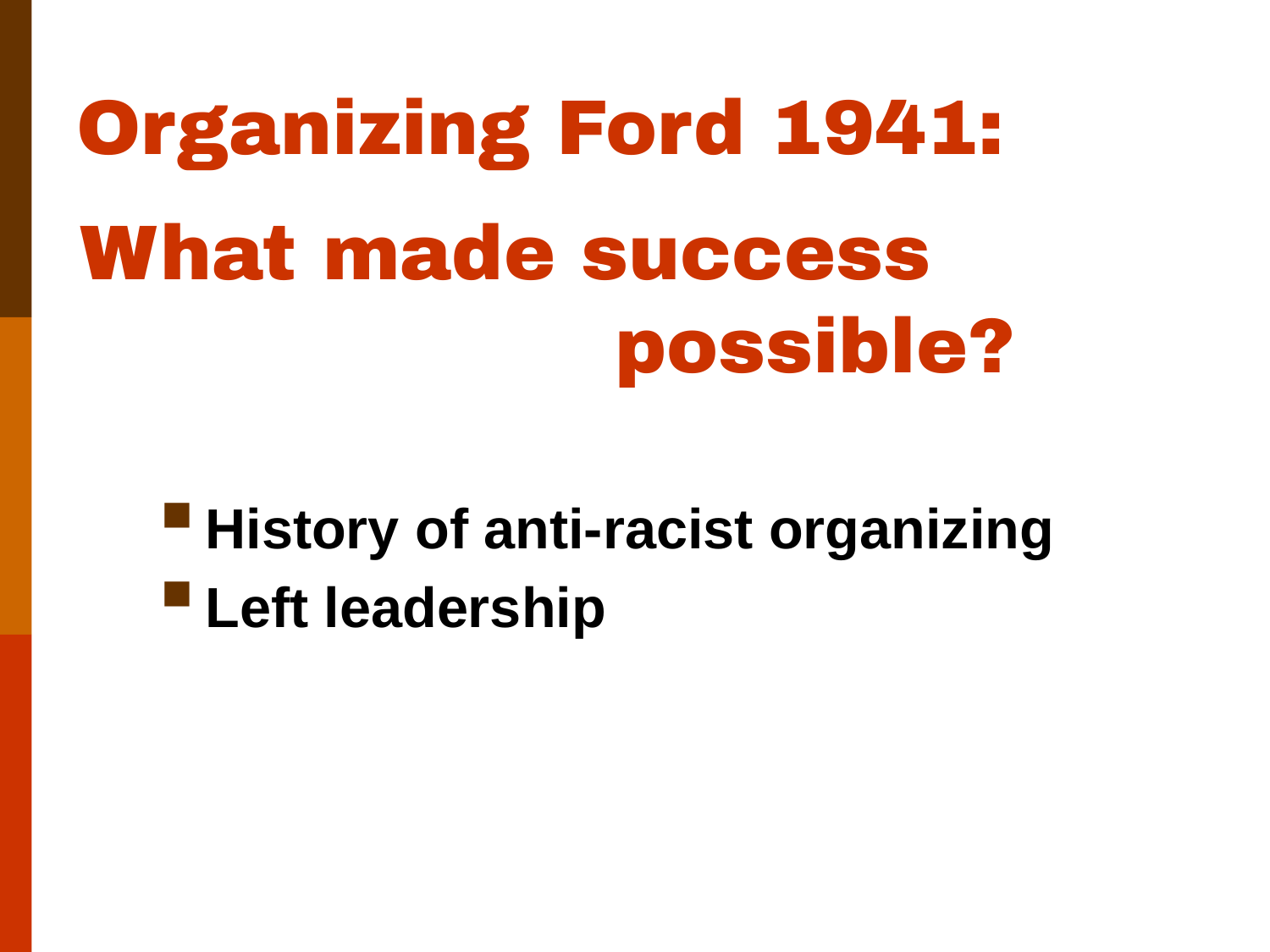

# Organizing Ford 1941:
What made success                         possible?
History of anti-racist organizing
Left leadership